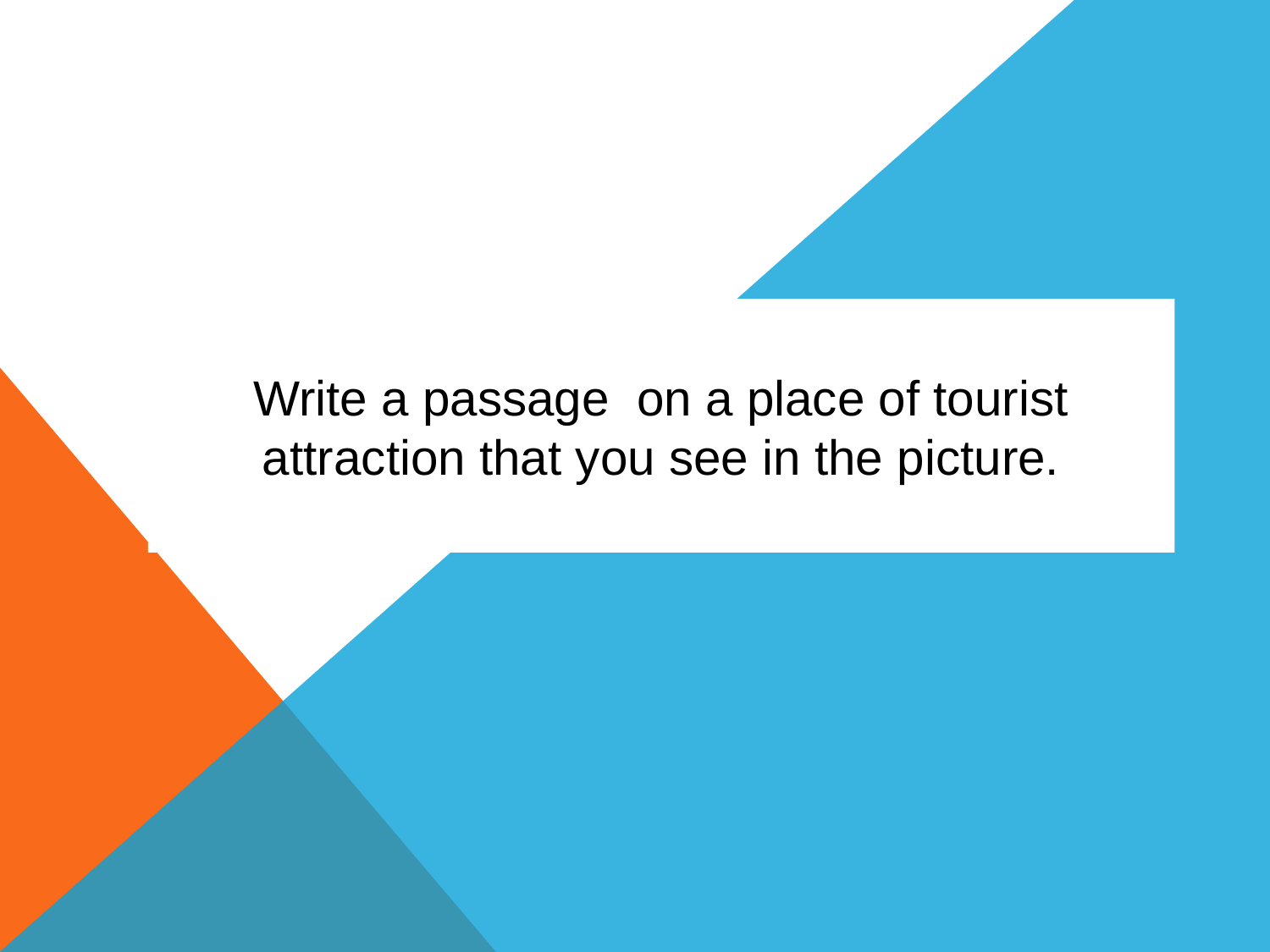

Write a passage  on a place of tourist attraction that you see in the picture.